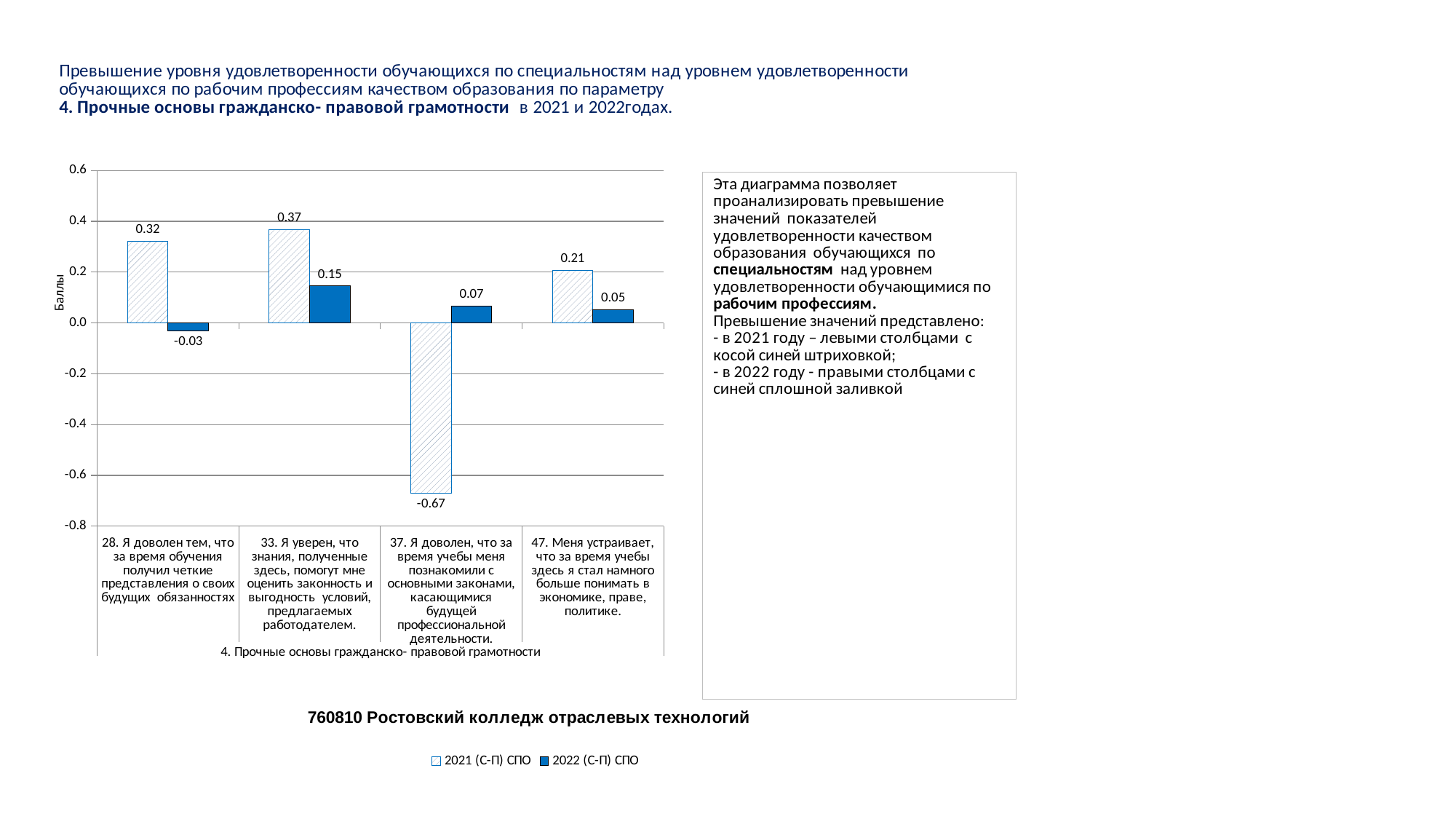

### Chart

| Category | 2021 (С-П) СПО | 2022 (С-П) СПО |
|---|---|---|
| 28. Я доволен тем, что за время обучения получил четкие представления о своих будущих  обязанностях  | 0.32183908045977017 | -0.03199580382900624 |
| 33. Я уверен, что знания, полученные здесь, помогут мне оценить законность и выгодность  условий, предлагаемых работодателем. | 0.3678160919540234 | 0.14581694204038786 |
| 37. Я доволен, что за время учебы меня познакомили с основными законами, касающимися будущей профессиональной деятельности. | -0.6704980842911876 | 0.06740099659061105 |
| 47. Меня устраивает, что за время учебы здесь я стал намного больше понимать в экономике, праве, политике. | 0.2068965517241379 | 0.053238919485968594 |